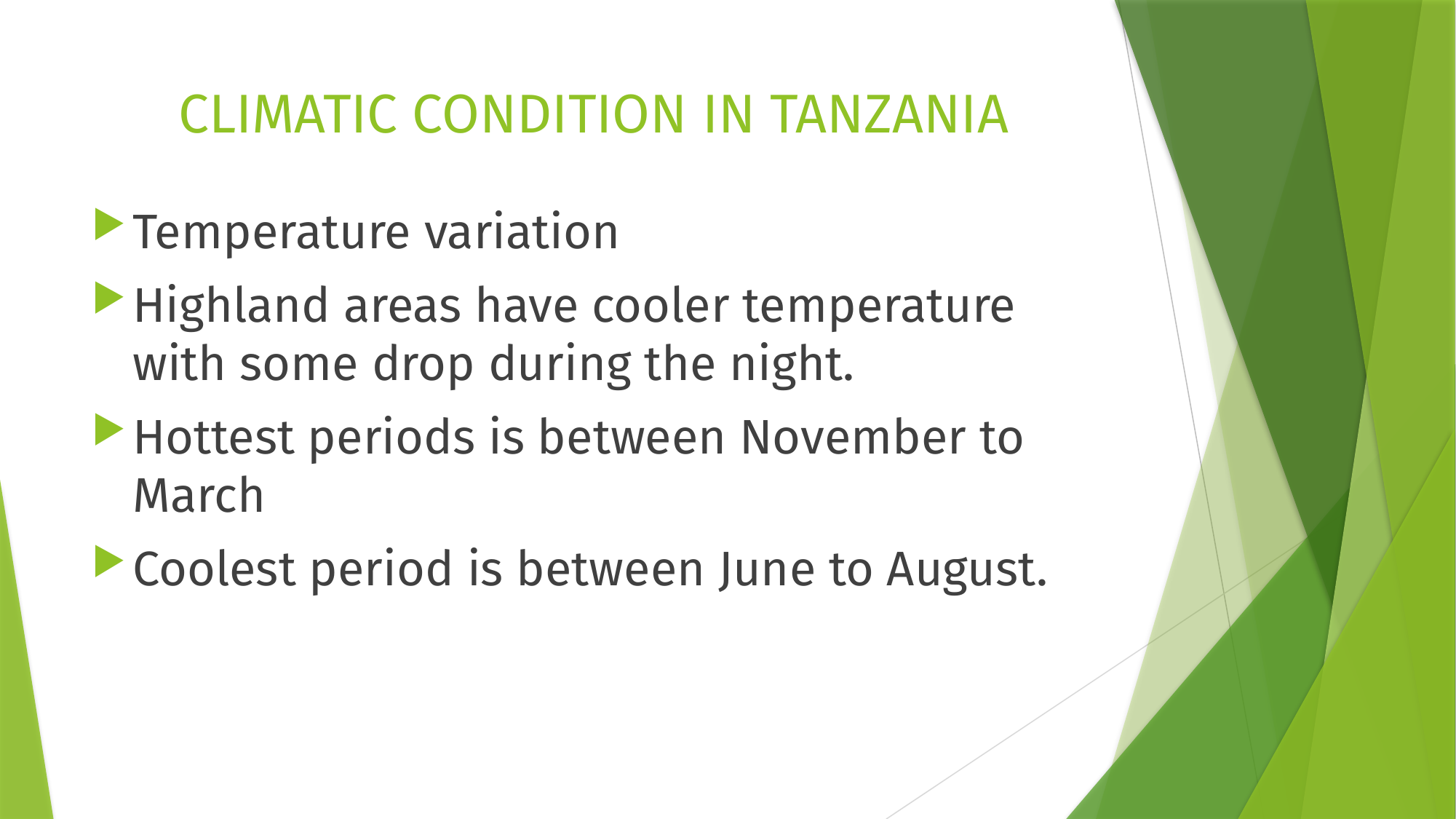

# CLIMATIC CONDITION IN TANZANIA
Temperature variation
Highland areas have cooler temperature with some drop during the night.
Hottest periods is between November to March
Coolest period is between June to August.